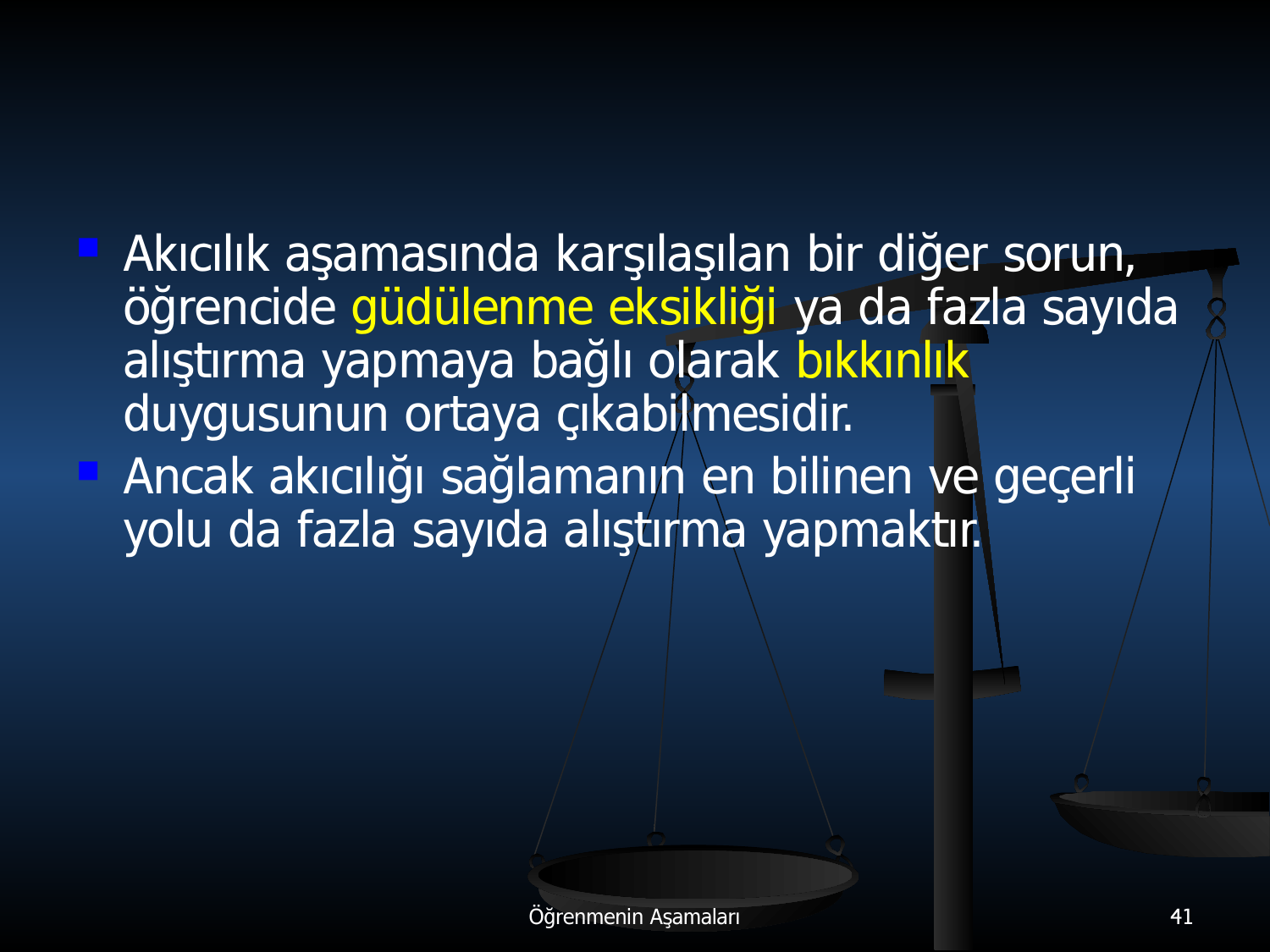

#
Akıcılık aşamasında karşılaşılan bir diğer sorun, öğrencide güdülenme eksikliği ya da fazla sayıda alıştırma yapmaya bağlı olarak bıkkınlık duygusunun ortaya çıkabilmesidir.
Ancak akıcılığı sağlamanın en bilinen ve geçerli yolu da fazla sayıda alıştırma yapmaktır.
Öğrenmenin Aşamaları
41